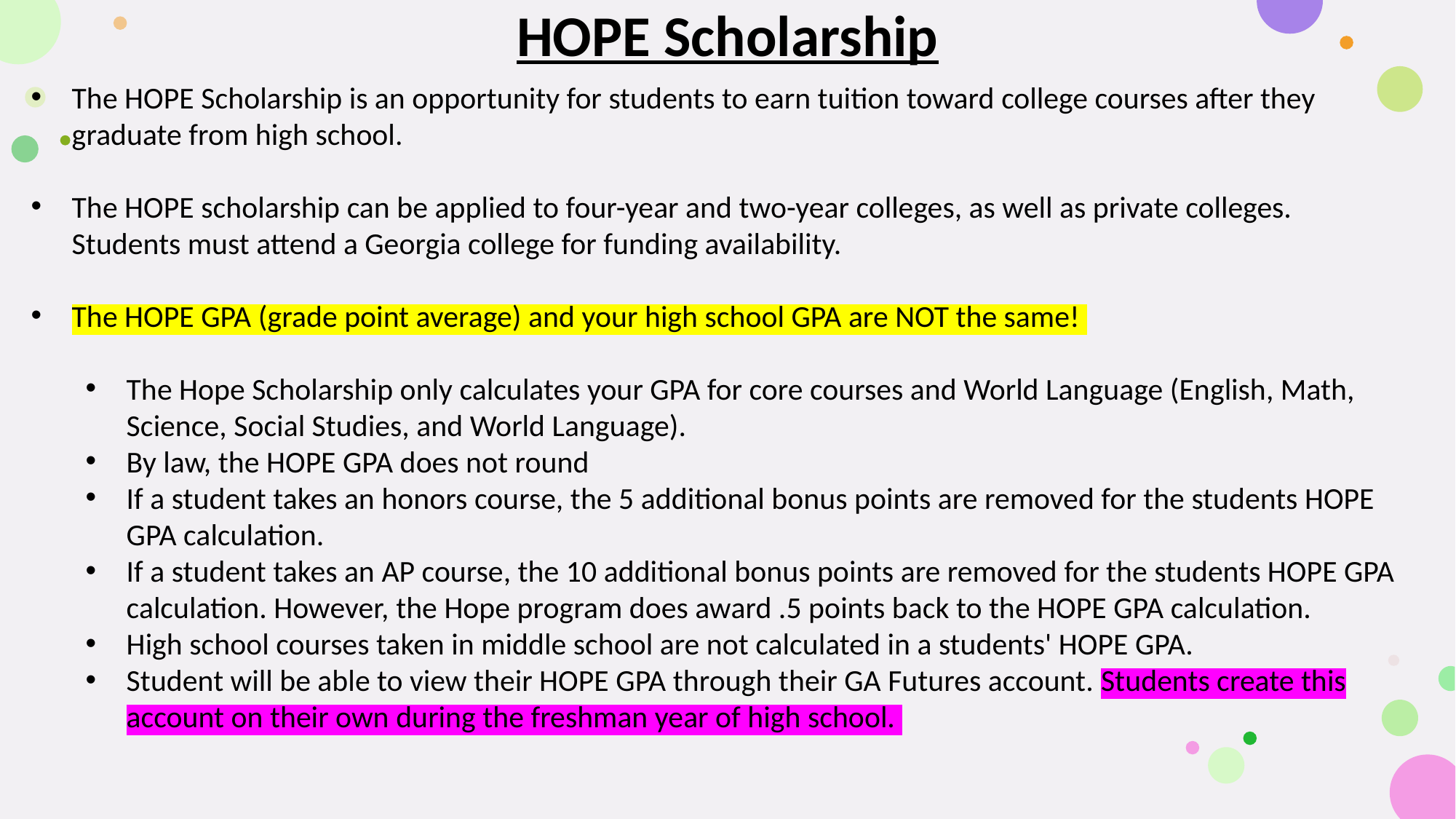

HOPE Scholarship
The HOPE Scholarship is an opportunity for students to earn tuition toward college courses after they graduate from high school.

The HOPE scholarship can be applied to four-year and two-year colleges, as well as private colleges. Students must attend a Georgia college for funding availability.

The HOPE GPA (grade point average) and your high school GPA are NOT the same!

The Hope Scholarship only calculates your GPA for core courses and World Language (English, Math, Science, Social Studies, and World Language).
By law, the HOPE GPA does not round
If a student takes an honors course, the 5 additional bonus points are removed for the students HOPE GPA calculation.
If a student takes an AP course, the 10 additional bonus points are removed for the students HOPE GPA calculation. However, the Hope program does award .5 points back to the HOPE GPA calculation.
High school courses taken in middle school are not calculated in a students' HOPE GPA.
Student will be able to view their HOPE GPA through their GA Futures account. Students create this account on their own during the freshman year of high school.